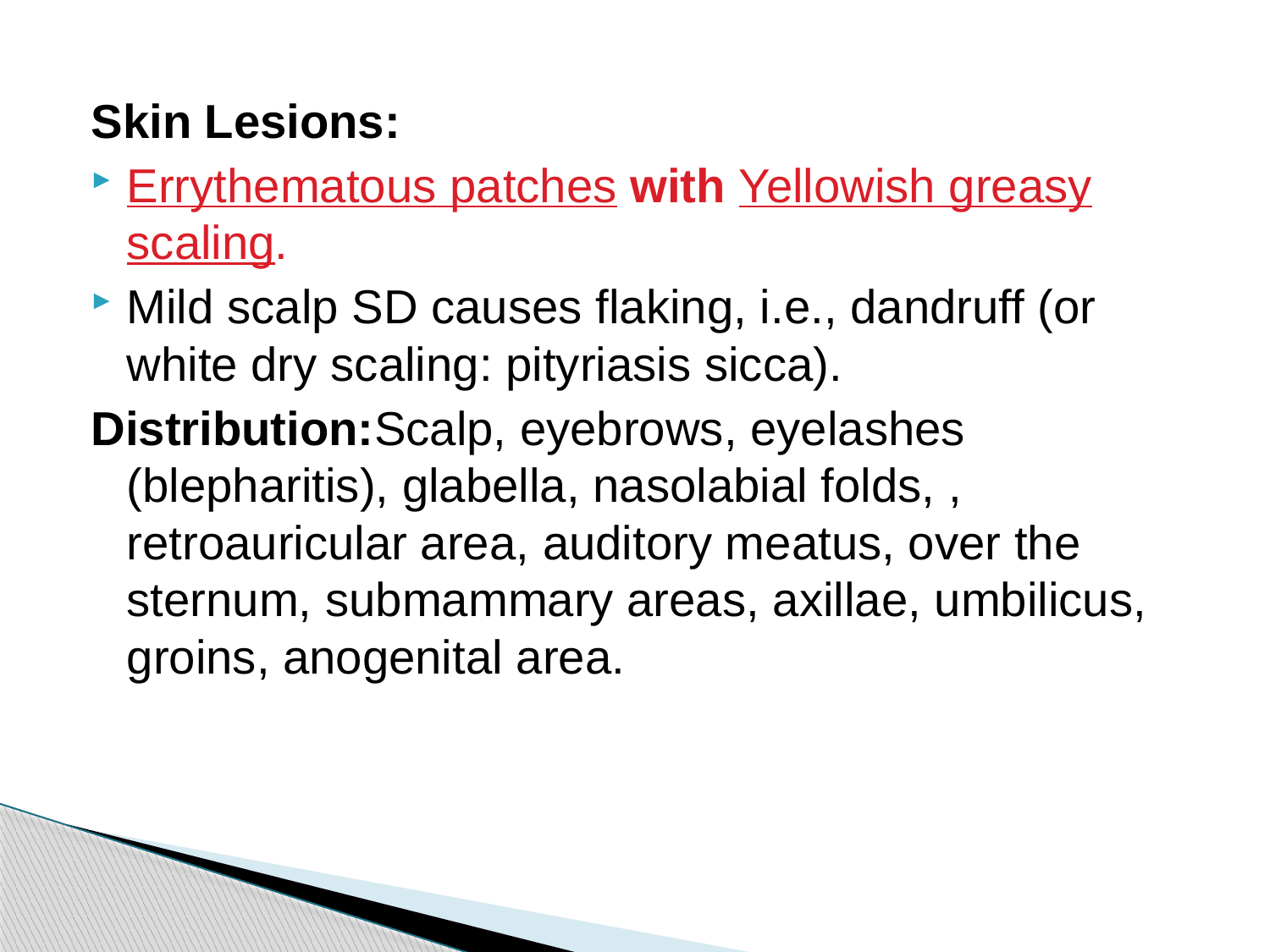

#
Skin Lesions:
Errythematous patches with Yellowish greasy scaling.
Mild scalp SD causes flaking, i.e., dandruff (or white dry scaling: pityriasis sicca).
Distribution:Scalp, eyebrows, eyelashes (blepharitis), glabella, nasolabial folds, , retroauricular area, auditory meatus, over the sternum, submammary areas, axillae, umbilicus, groins, anogenital area.